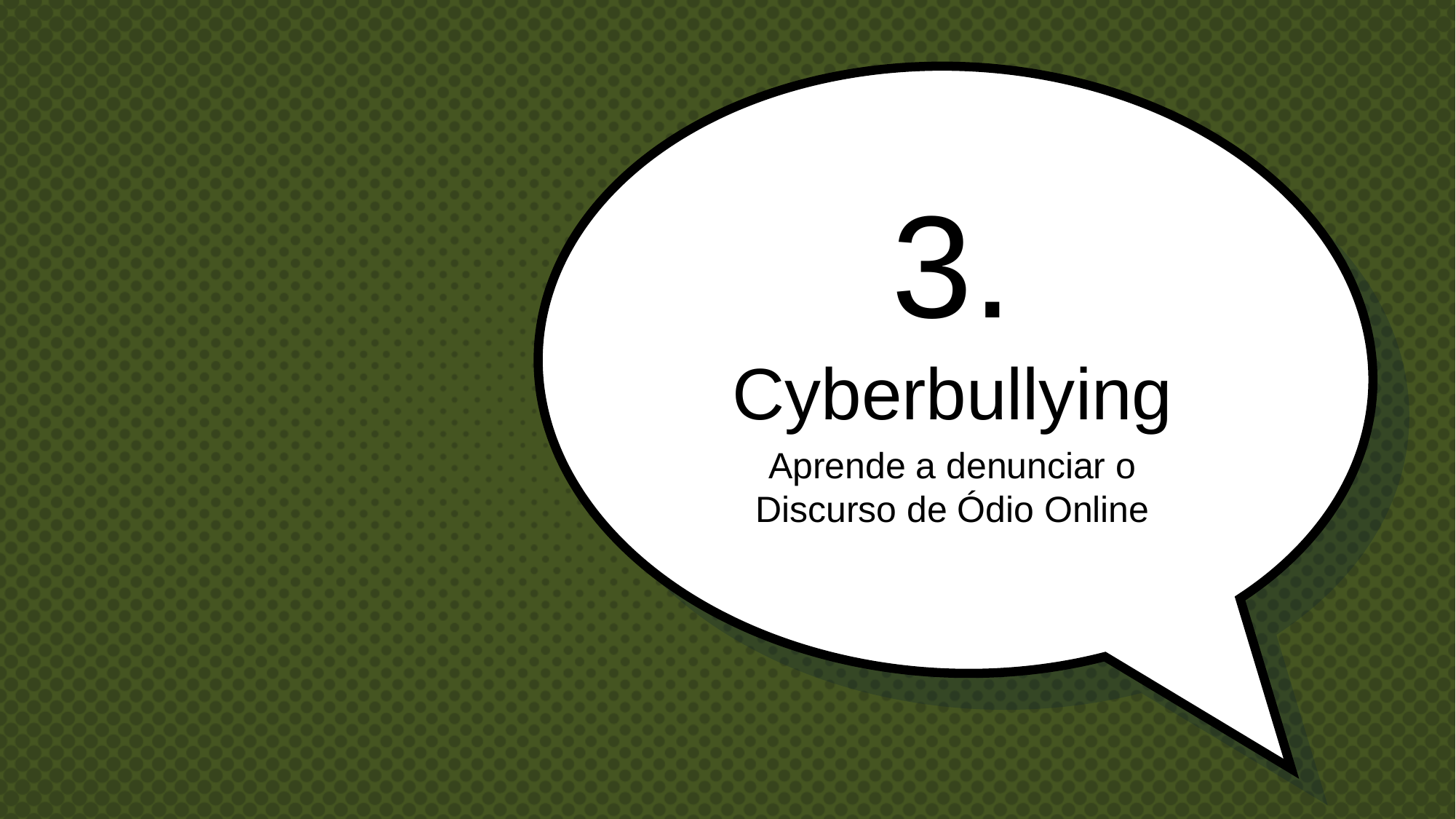

# 3.
Cyberbullying
Aprende a denunciar o
Discurso de Ódio Online